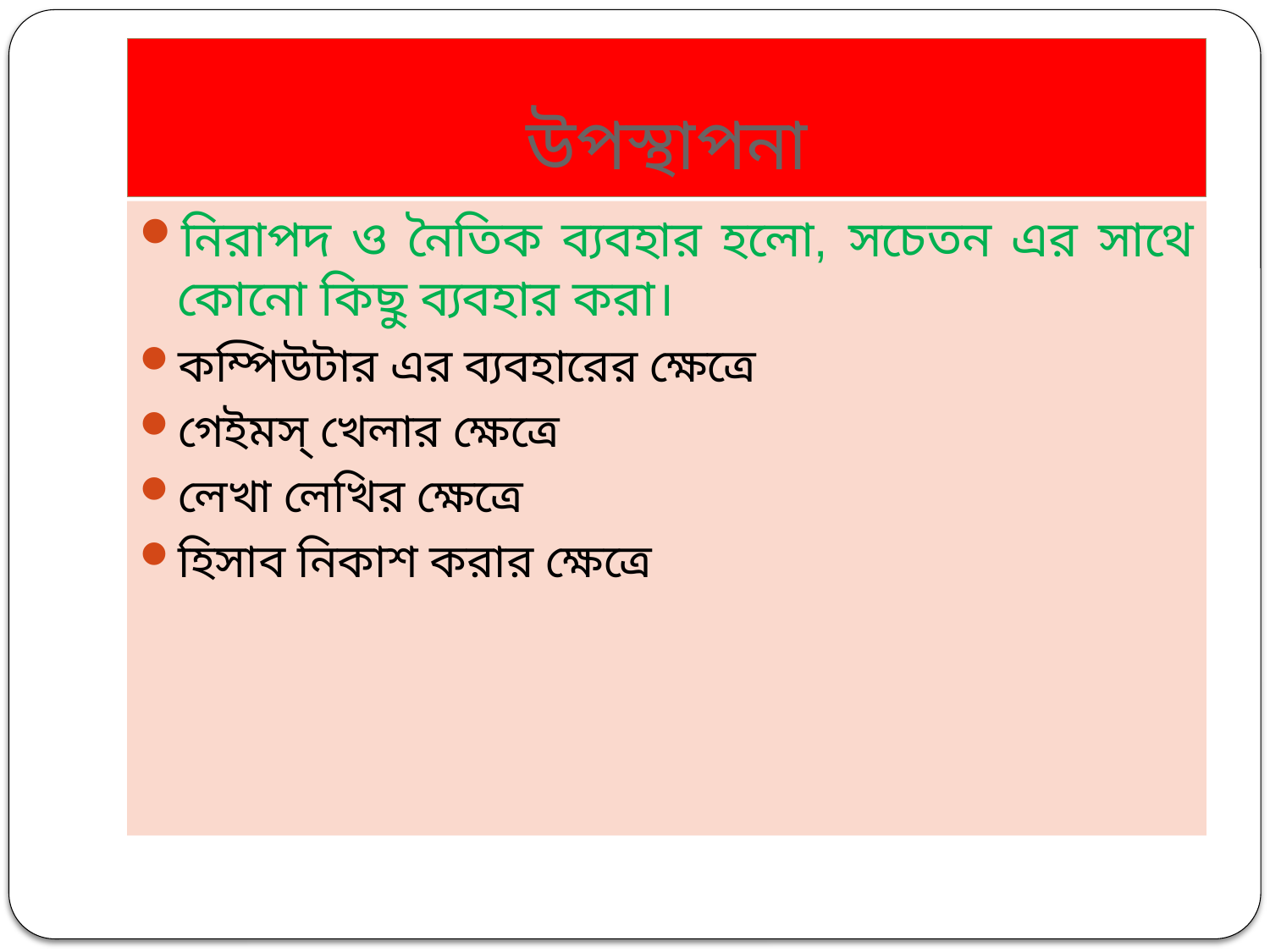

# উপস্থাপনা
নিরাপদ ও নৈতিক ব্যবহার হলো, সচেতন এর সাথে কোনো কিছু ব্যবহার করা।
কম্পিউটার এর ব্যবহারের ক্ষেত্রে
গেইমস্ খেলার ক্ষেত্রে
লেখা লেখির ক্ষেত্রে
হিসাব নিকাশ করার ক্ষেত্রে